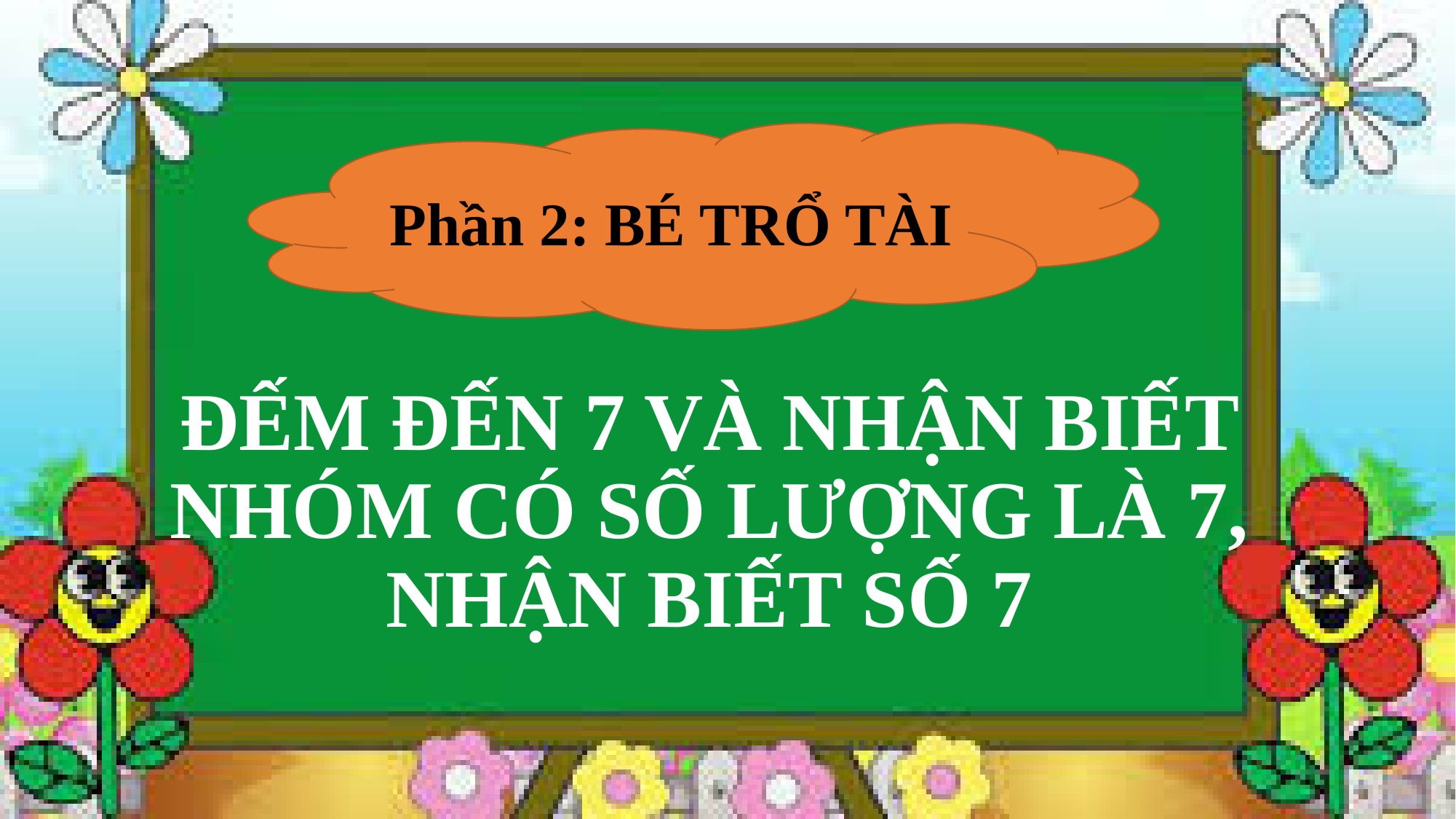

Phần 2: BÉ TRỔ TÀI
ĐẾM ĐẾN 7 VÀ NHẬN BIẾT NHÓM CÓ SỐ LƯỢNG LÀ 7, NHẬN BIẾT SỐ 7